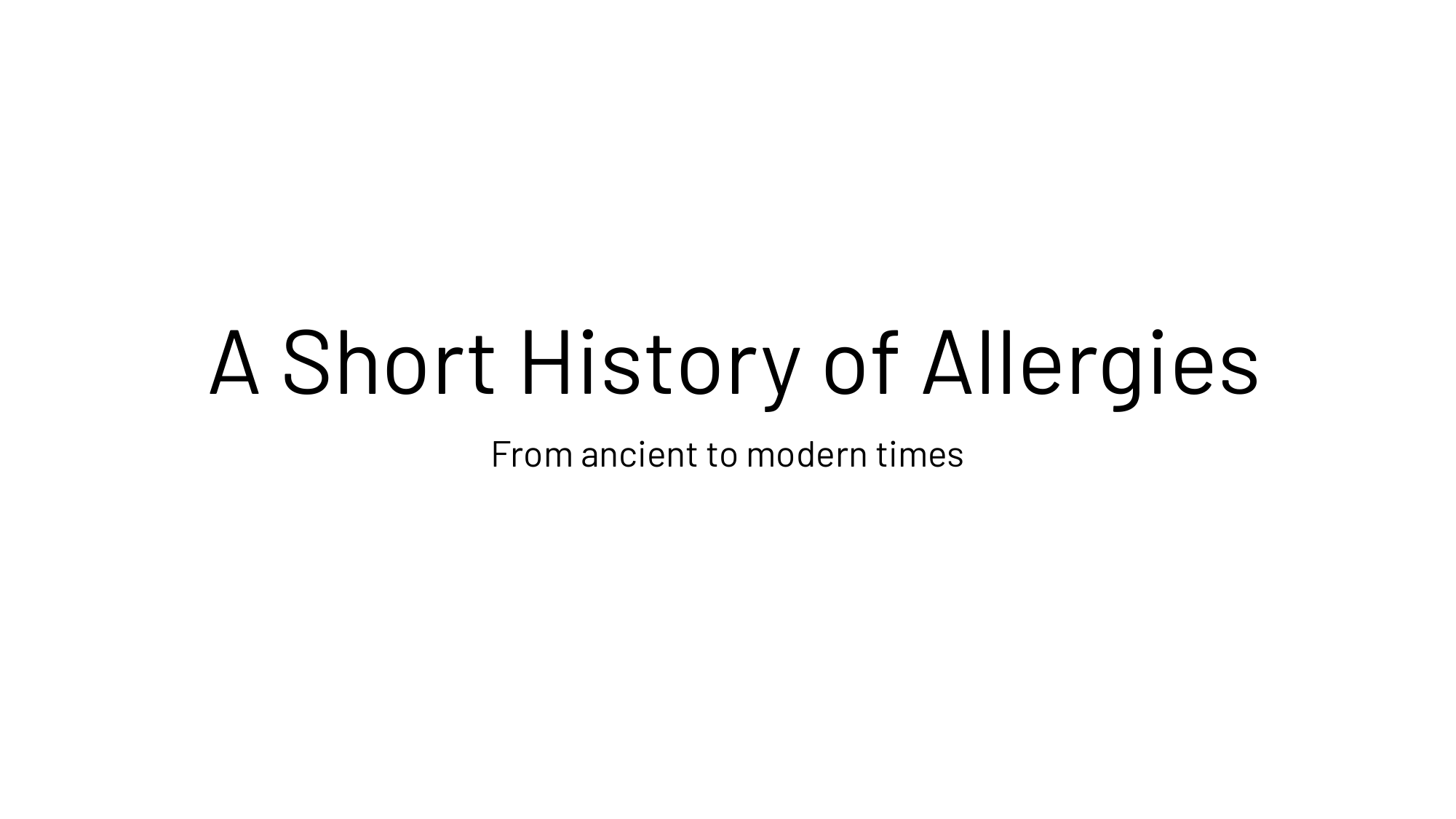

# A Short History of Allergies
From ancient to modern times